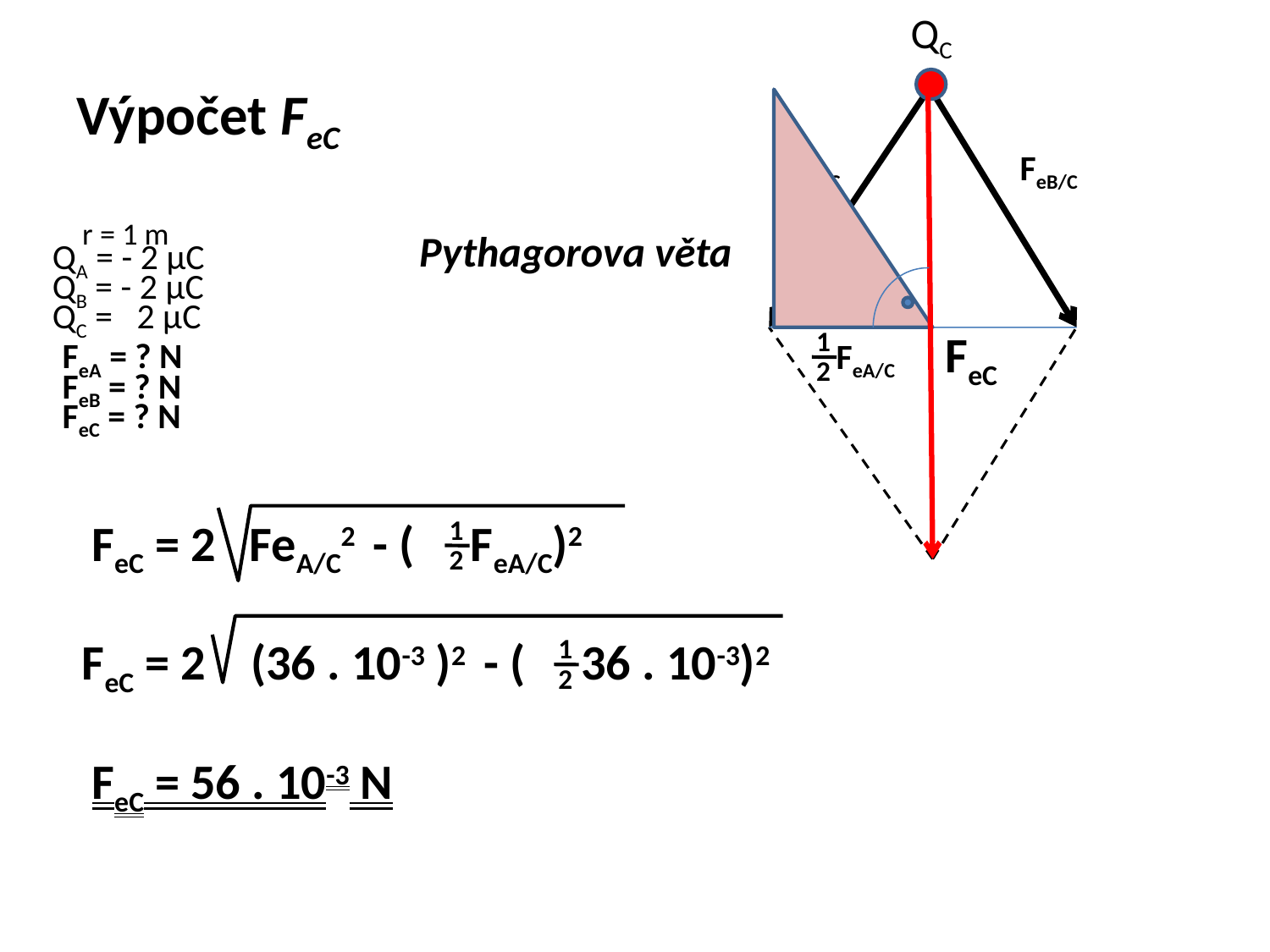

QC
# Výpočet FeC

FeA/C
FeB/C
r = 1 m
Pythagorova věta
QA = - 2 µC
QB = - 2 µC

QC =   2 µC

1
2
FeC
FeA = ? N
FeA/C
FeB = ? N
FeC = ? N
FeC = 2   FeA/C2  - (     FeA/C)2

1
2

FeC = 2    (36 . 10-3 )2  - (     36 . 10-3)2
1
2
FeC = 56 . 10-3 N